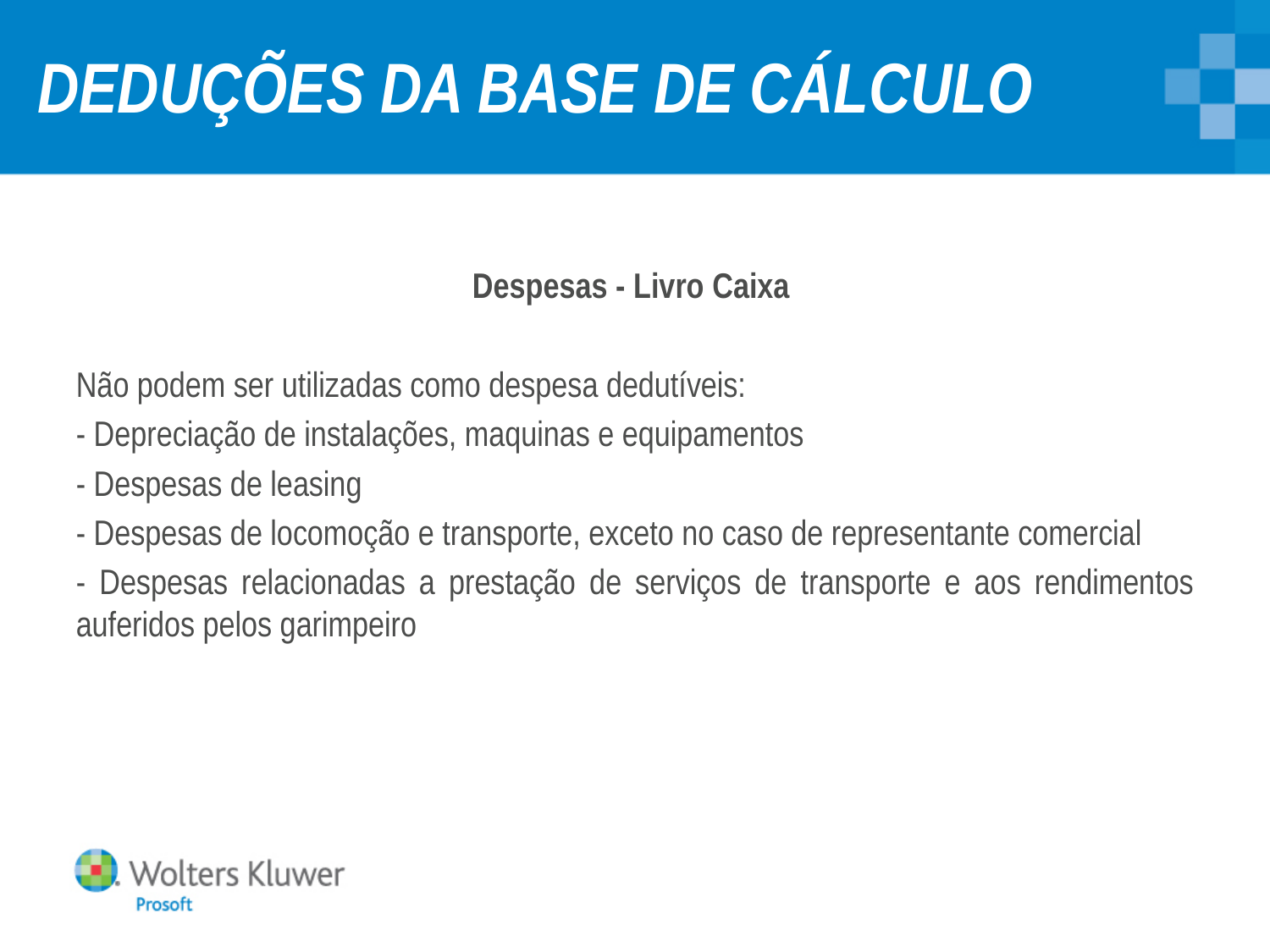

# DEDUÇÕES DA BASE DE CÁLCULO
Despesas - Livro Caixa

Não podem ser utilizadas como despesa dedutíveis:
- Depreciação de instalações, maquinas e equipamentos
- Despesas de leasing
- Despesas de locomoção e transporte, exceto no caso de representante comercial
- Despesas relacionadas a prestação de serviços de transporte e aos rendimentos auferidos pelos garimpeiro